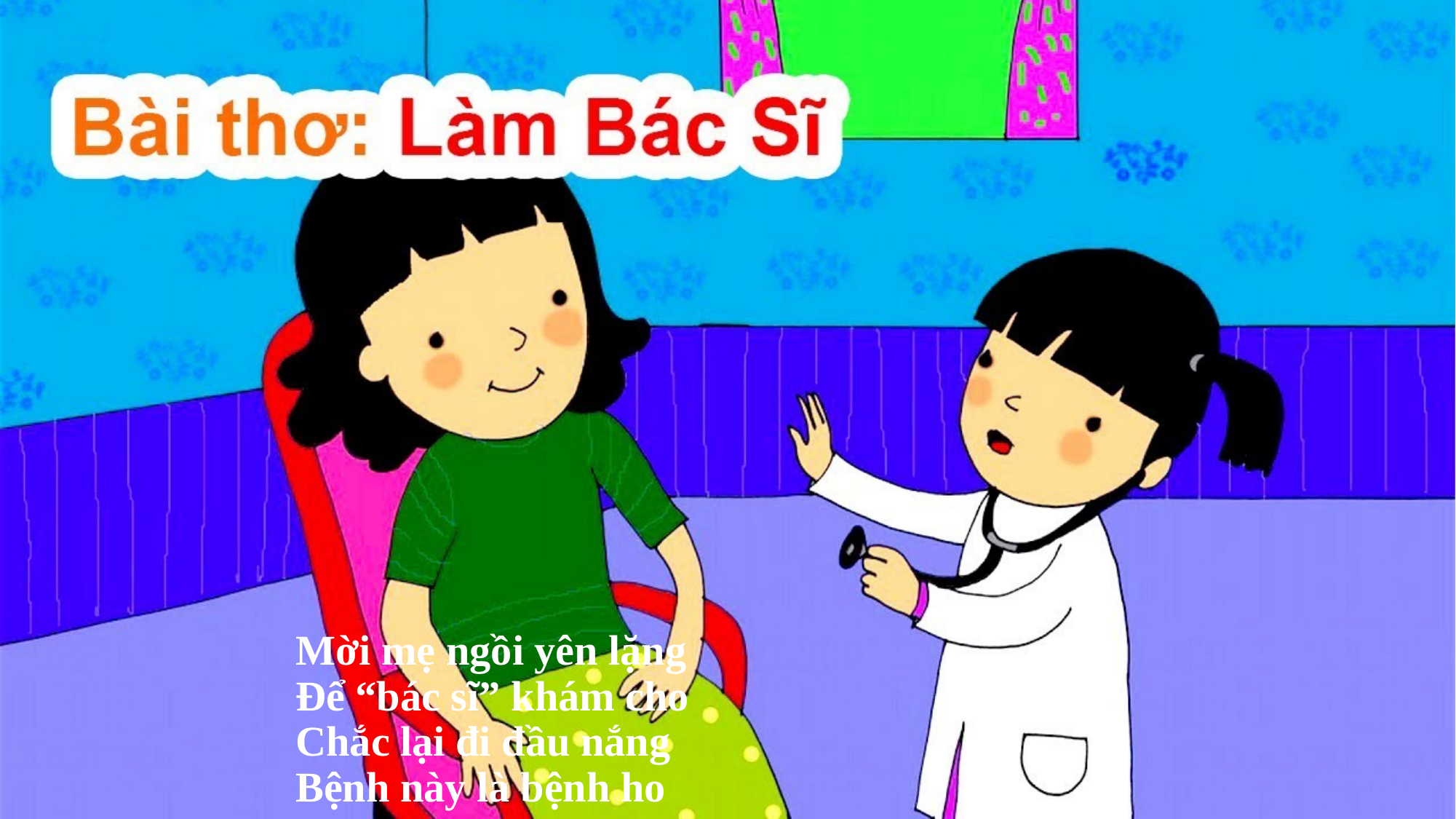

#
Mời mẹ ngồi yên lặng
Để “bác sĩ” khám cho
Chắc lại đi đầu nắng
Bệnh này là bệnh ho